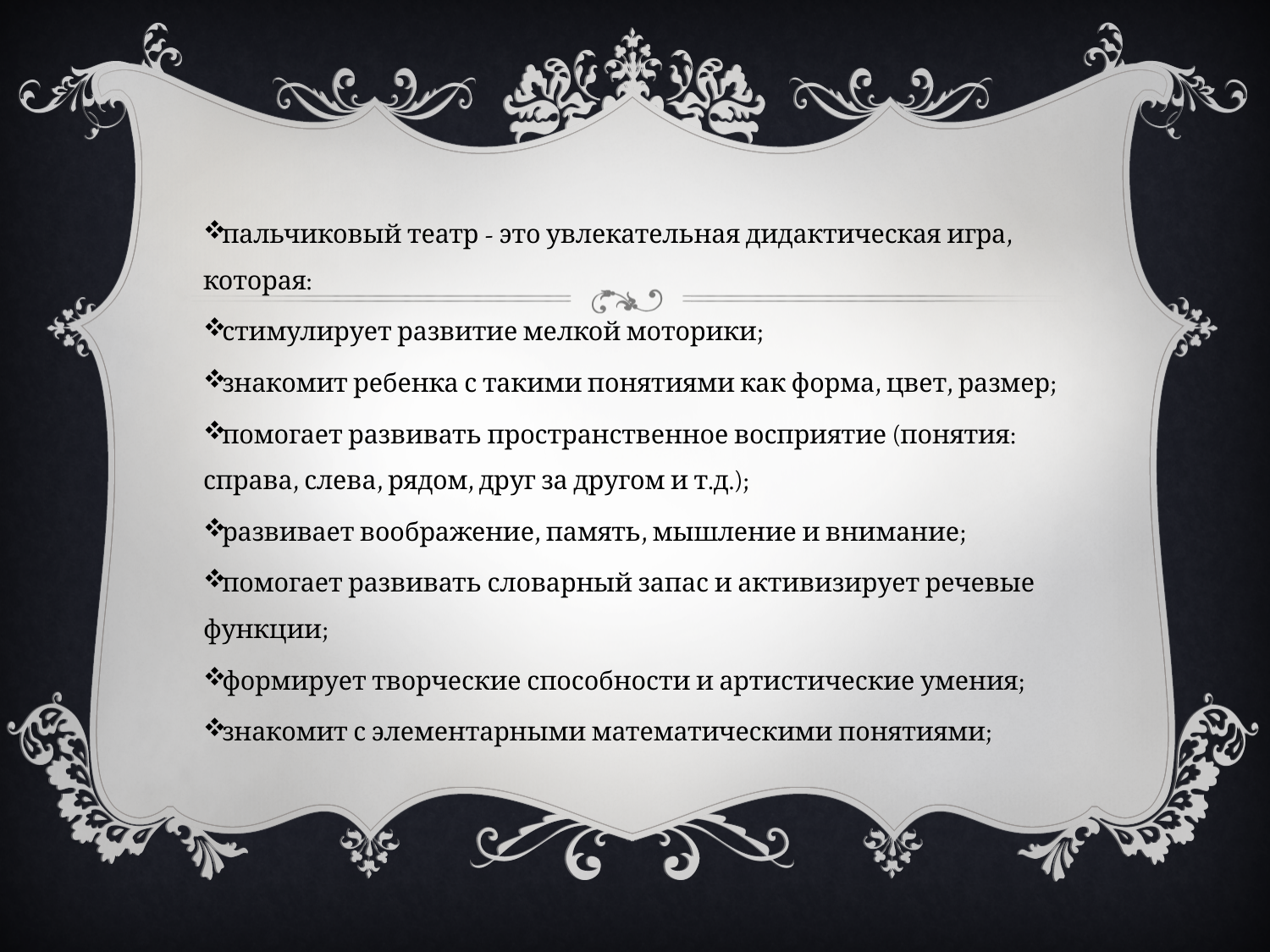

пальчиковый театр - это увлекательная дидактическая игра, которая:
стимулирует развитие мелкой моторики;
знакомит ребенка с такими понятиями как форма, цвет, размер;
помогает развивать пространственное восприятие (понятия: справа, слева, рядом, друг за другом и т.д.);
развивает воображение, память, мышление и внимание;
помогает развивать словарный запас и активизирует речевые функции;
формирует творческие способности и артистические умения;
знакомит с элементарными математическими понятиями;